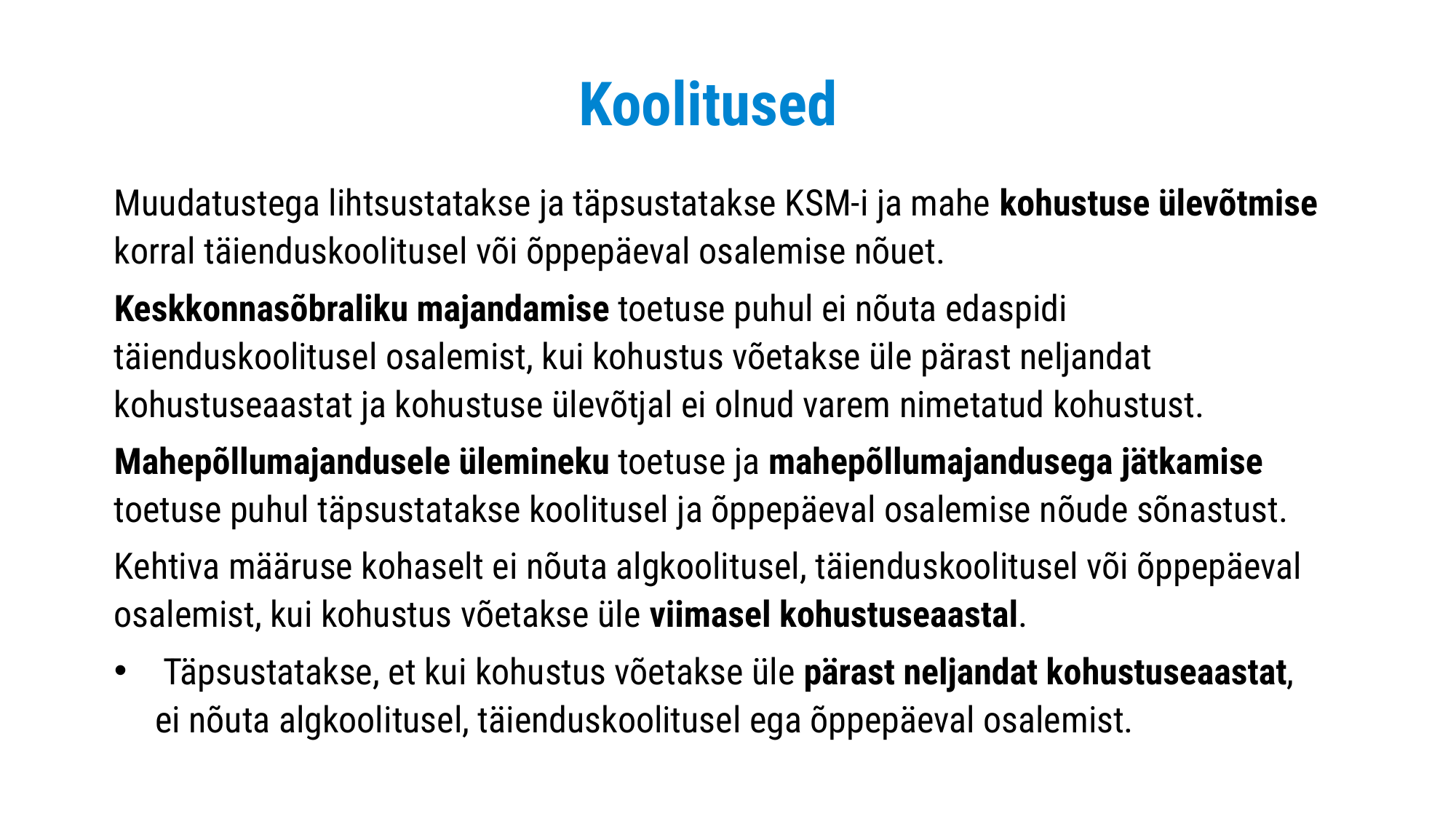

# Koolitused
Muudatustega lihtsustatakse ja täpsustatakse KSM-i ja mahe kohustuse ülevõtmise korral täienduskoolitusel või õppepäeval osalemise nõuet.
Keskkonnasõbraliku majandamise toetuse puhul ei nõuta edaspidi täienduskoolitusel osalemist, kui kohustus võetakse üle pärast neljandat kohustuseaastat ja kohustuse ülevõtjal ei olnud varem nimetatud kohustust.
Mahepõllumajandusele ülemineku toetuse ja mahepõllumajandusega jätkamise toetuse puhul täpsustatakse koolitusel ja õppepäeval osalemise nõude sõnastust.
Kehtiva määruse kohaselt ei nõuta algkoolitusel, täienduskoolitusel või õppepäeval osalemist, kui kohustus võetakse üle viimasel kohustuseaastal.
 Täpsustatakse, et kui kohustus võetakse üle pärast neljandat kohustuseaastat, ei nõuta algkoolitusel, täienduskoolitusel ega õppepäeval osalemist.